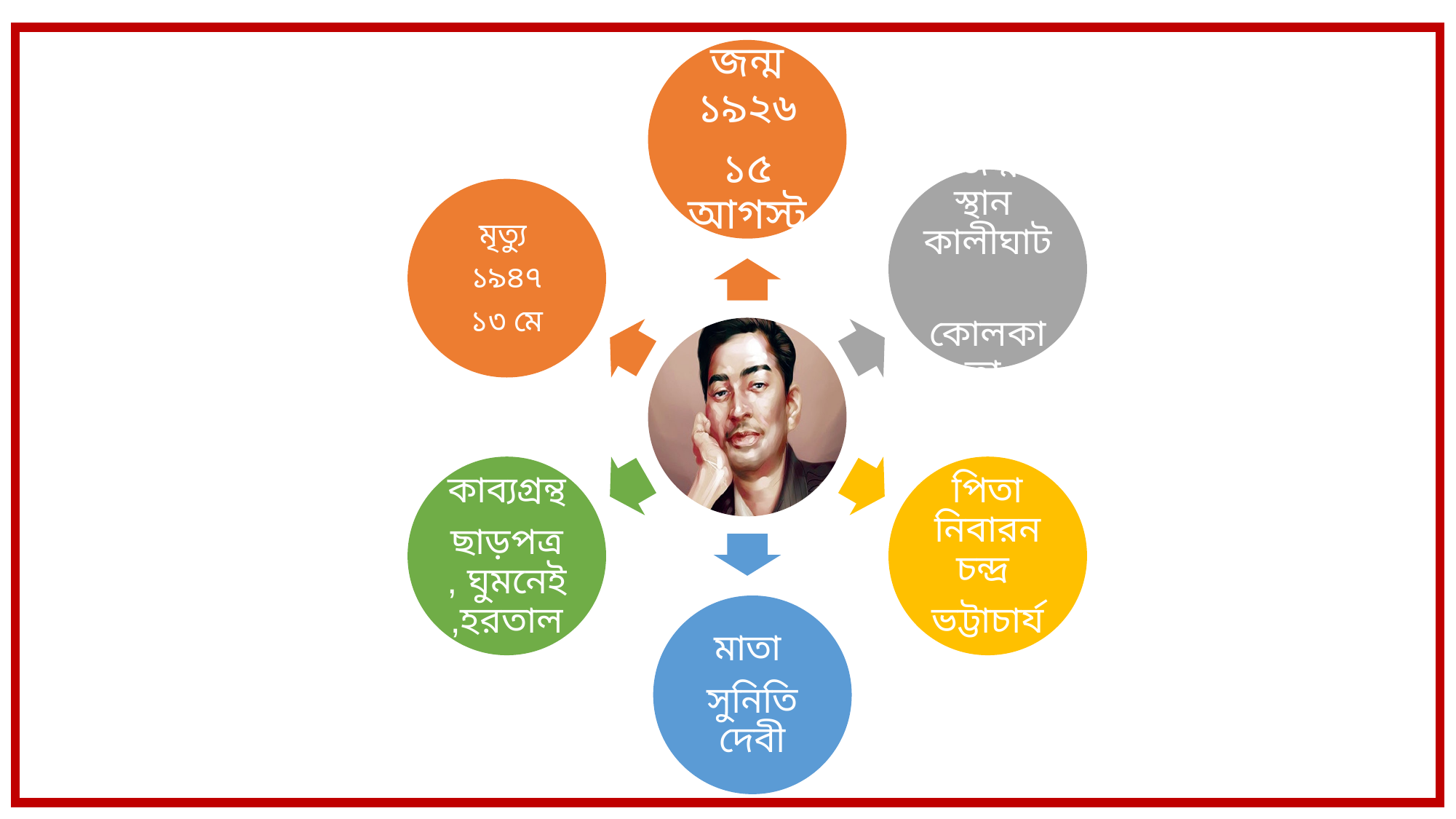

জন্ম ১৯২৬
১৫ আগস্ট
জন্ম স্থান  কালীঘাট
কোলকাতা
মৃত্যু
১৯৪৭
১৩ মে

কাব্যগ্রন্থ
ছাড়পত্র, ঘুমনেই ,হরতাল
পিতা নিবারন চন্দ্র
ভট্টাচার্য

মাতা
সুনিতি দেবী